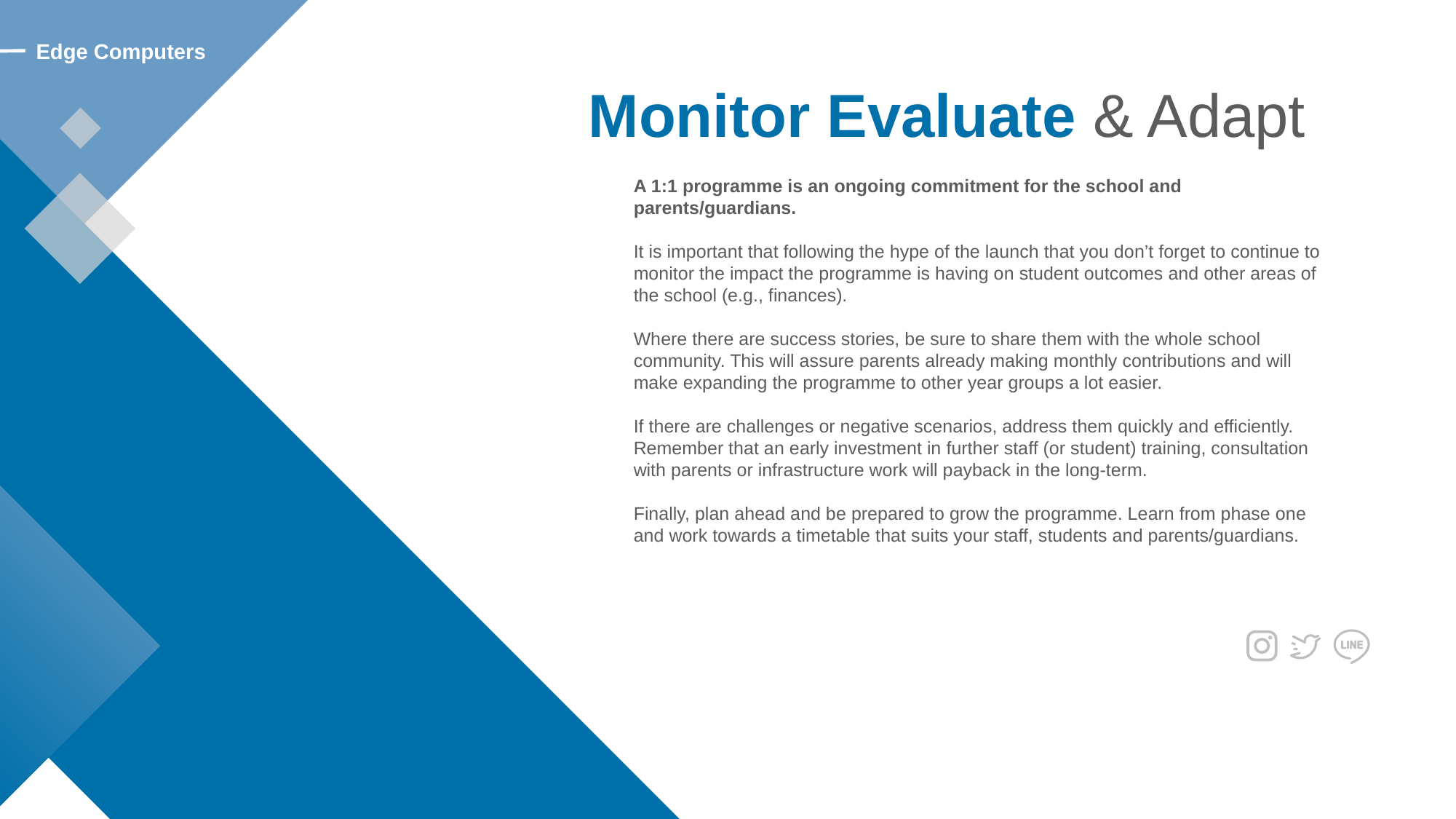

Edge Computers
Monitor Evaluate & Adapt

A 1:1 programme is an ongoing commitment for the school and parents/guardians.

It is important that following the hype of the launch that you don’t forget to continue to monitor the impact the programme is having on student outcomes and other areas of the school (e.g., finances).

Where there are success stories, be sure to share them with the whole school community. This will assure parents already making monthly contributions and will make expanding the programme to other year groups a lot easier.

If there are challenges or negative scenarios, address them quickly and efficiently. Remember that an early investment in further staff (or student) training, consultation with parents or infrastructure work will payback in the long-term.

Finally, plan ahead and be prepared to grow the programme. Learn from phase one and work towards a timetable that suits your staff, students and parents/guardians.